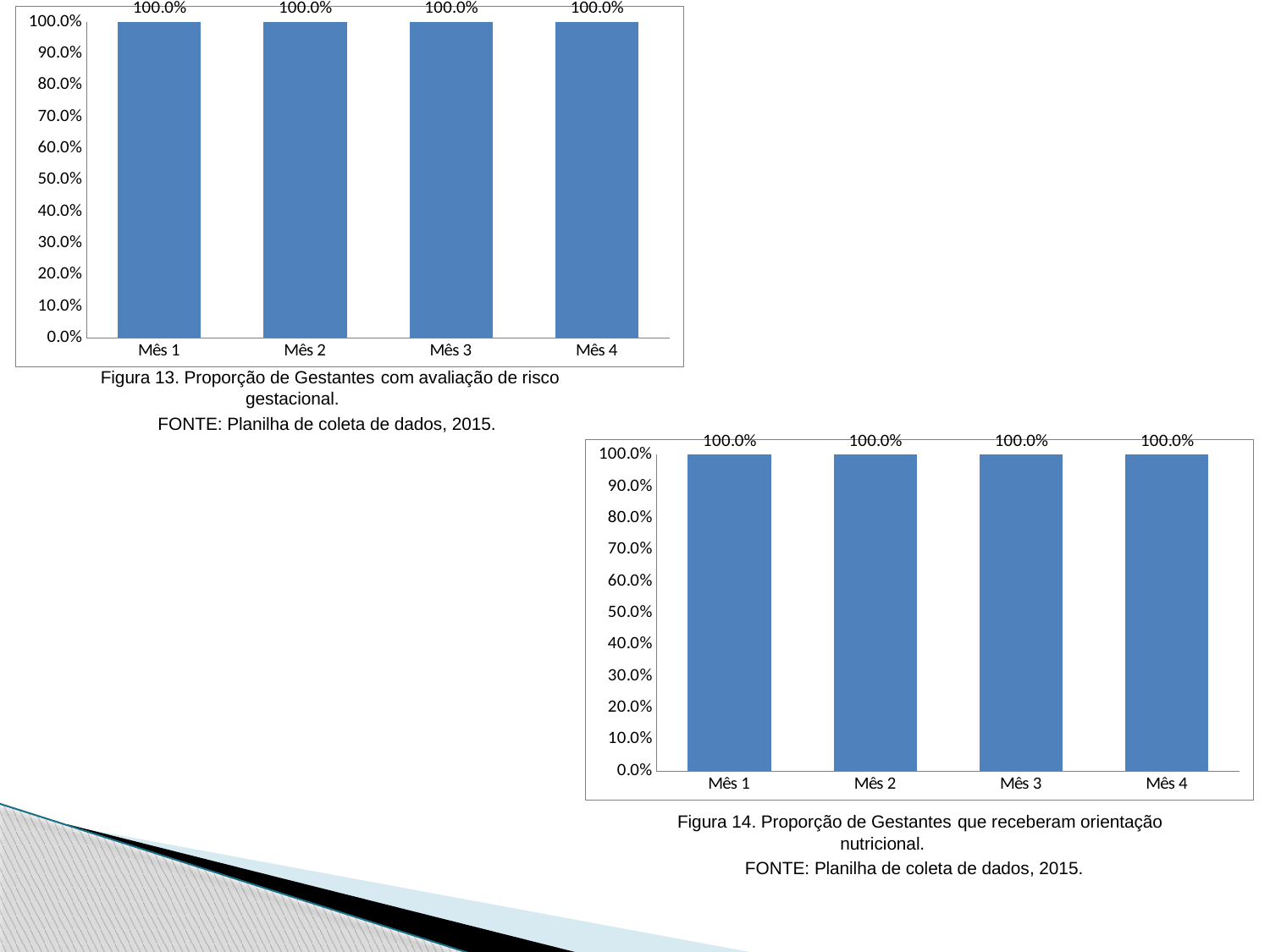

### Chart

| Category | Proporção de gestantes com pelo menos um exame ginecológico por trimestre |
|---|---|
| Mês 1 | 1.0 |
| Mês 2 | 1.0 |
| Mês 3 | 1.0 |
| Mês 4 | 1.0 |
Figura 13. Proporção de Gestantes com avaliação de risco gestacional.
FONTE: Planilha de coleta de dados, 2015.

### Chart

| Category | Proporção de gestantes com pelo menos um exame ginecológico por trimestre |
|---|---|
| Mês 1 | 1.0 |
| Mês 2 | 1.0 |
| Mês 3 | 1.0 |
| Mês 4 | 1.0 |
Figura 14. Proporção de Gestantes que receberam orientação nutricional.
FONTE: Planilha de coleta de dados, 2015.